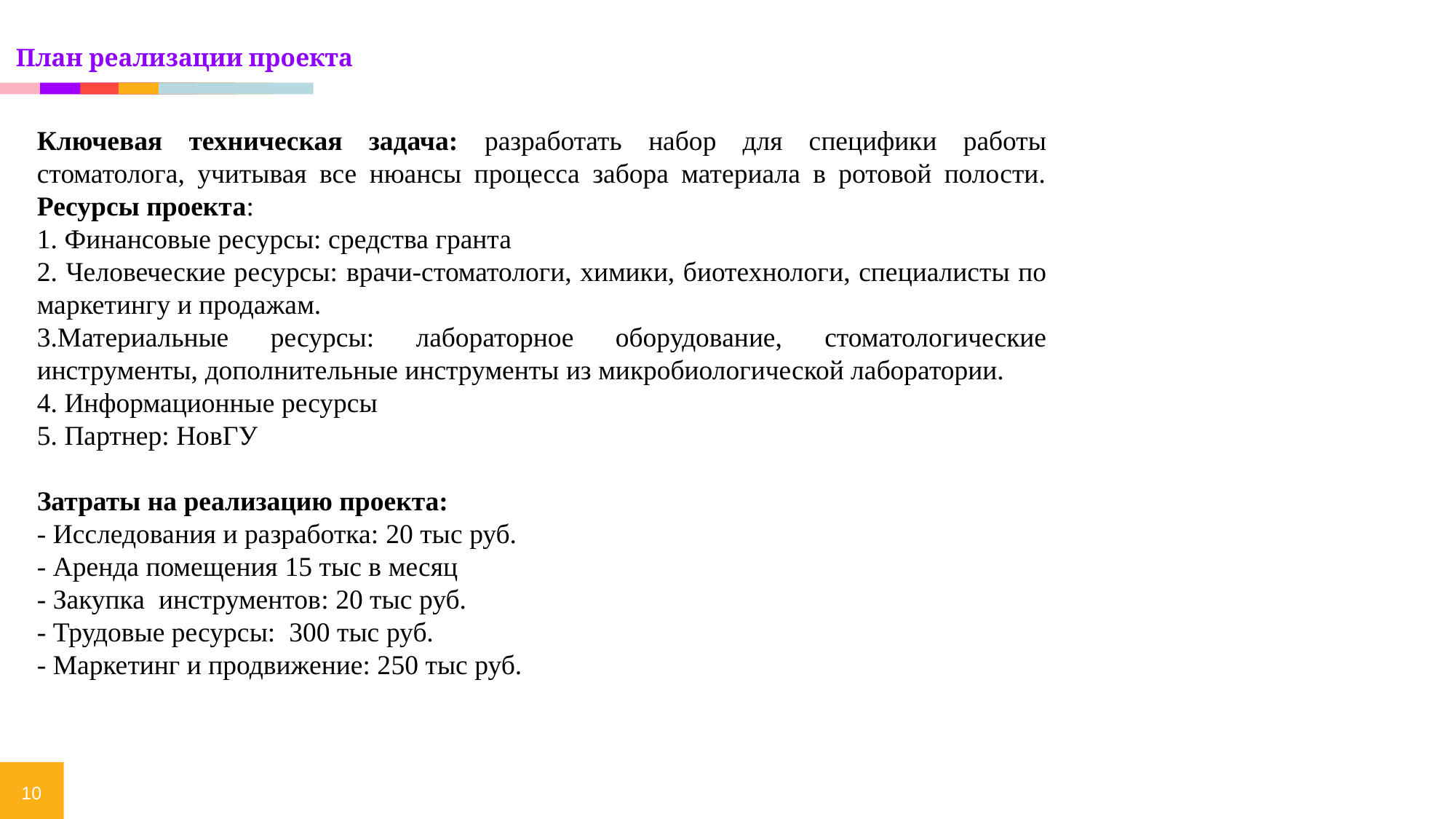

План реализации проекта

Ключевая техническая задача: разработать набор для специфики работы стоматолога, учитывая все нюансы процесса забора материала в ротовой полости. Ресурсы проекта:
1. Финансовые ресурсы: средства гранта
2. Человеческие ресурсы: врачи-стоматологи, химики, биотехнологи, специалисты по маркетингу и продажам.
3.Материальные ресурсы: лабораторное оборудование, стоматологические инструменты, дополнительные инструменты из микробиологической лаборатории.
4. Информационные ресурсы
5. Партнер: НовГУ

Затраты на реализацию проекта:
- Исследования и разработка: 20 тыс руб.
- Аренда помещения 15 тыс в месяц
- Закупка  инструментов: 20 тыс руб.
- Трудовые ресурсы:  300 тыс руб.
- Маркетинг и продвижение: 250 тыс руб.

10